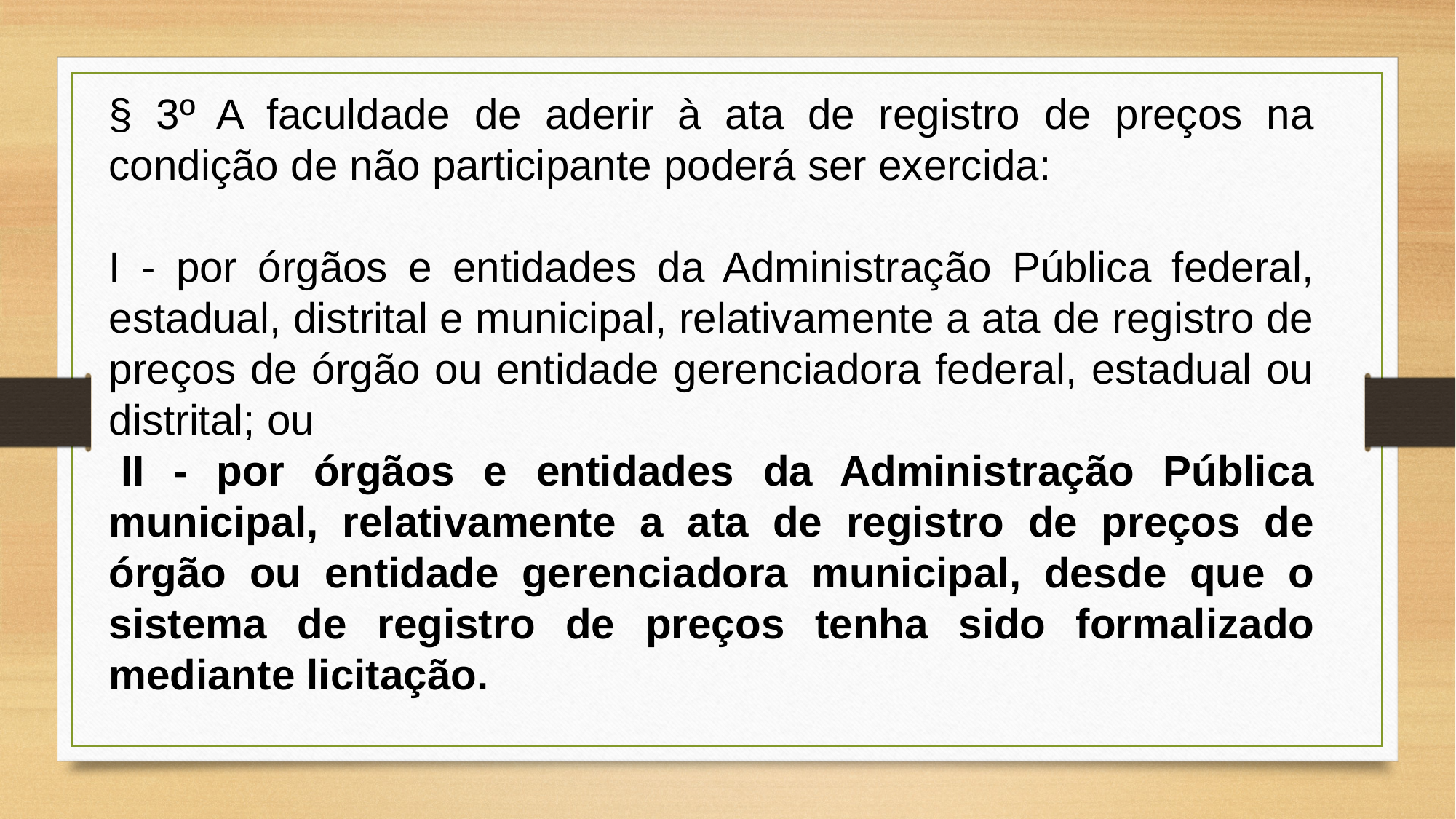

§ 3º A faculdade de aderir à ata de registro de preços na condição de não participante poderá ser exercida:

I - por órgãos e entidades da Administração Pública federal, estadual, distrital e municipal, relativamente a ata de registro de preços de órgão ou entidade gerenciadora federal, estadual ou distrital; ou
 II - por órgãos e entidades da Administração Pública municipal, relativamente a ata de registro de preços de órgão ou entidade gerenciadora municipal, desde que o sistema de registro de preços tenha sido formalizado mediante licitação.